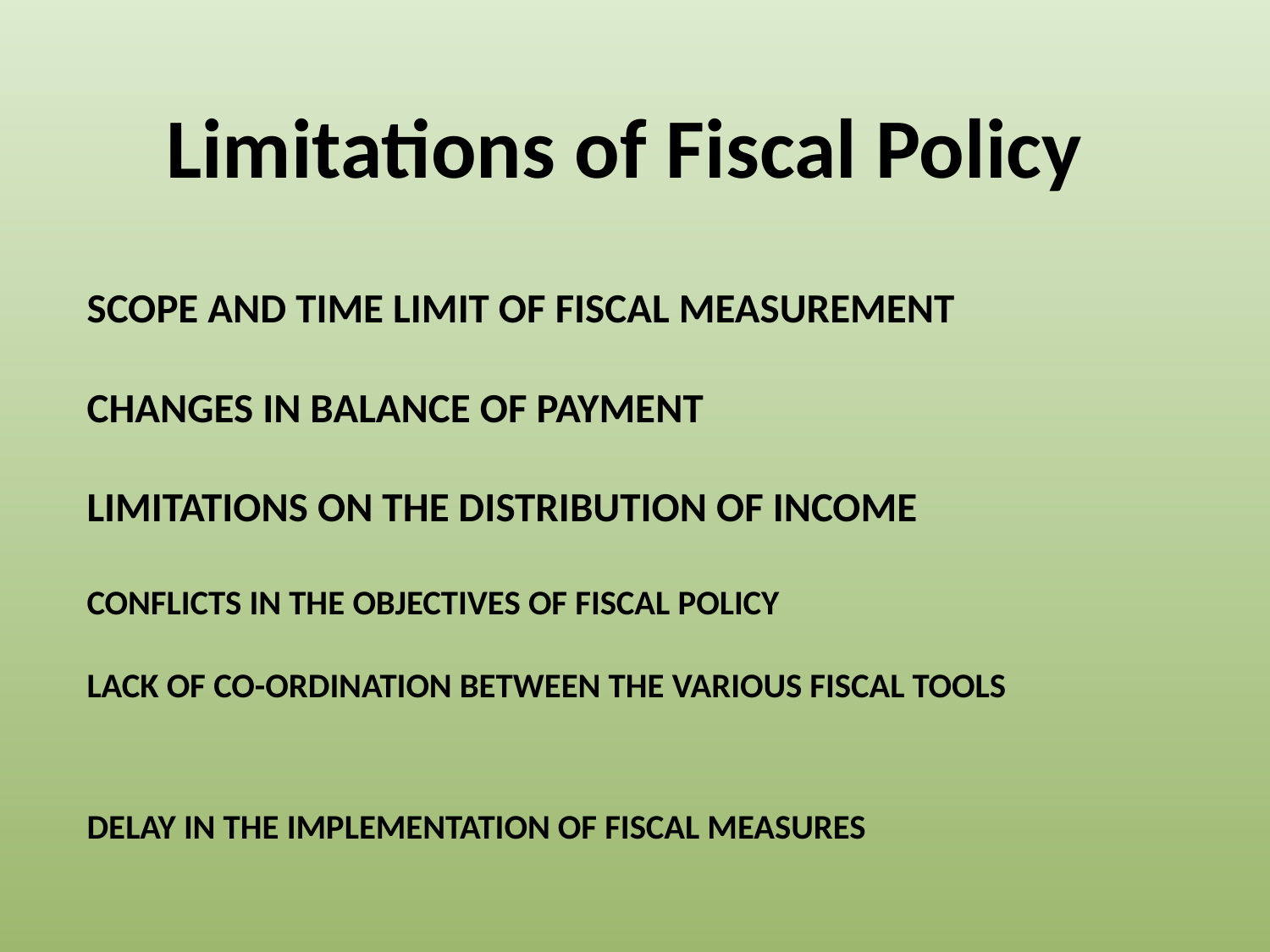

Limitations of Fiscal Policy

# Scope and Time Limit of Fiscal Measurement Changes in Balance of Payment Limitations on the Distribution of Income Conflicts in the Objectives of Fiscal Policy Lack of Co-ordination between The Various Fiscal Tools Delay in the Implementation of Fiscal Measures